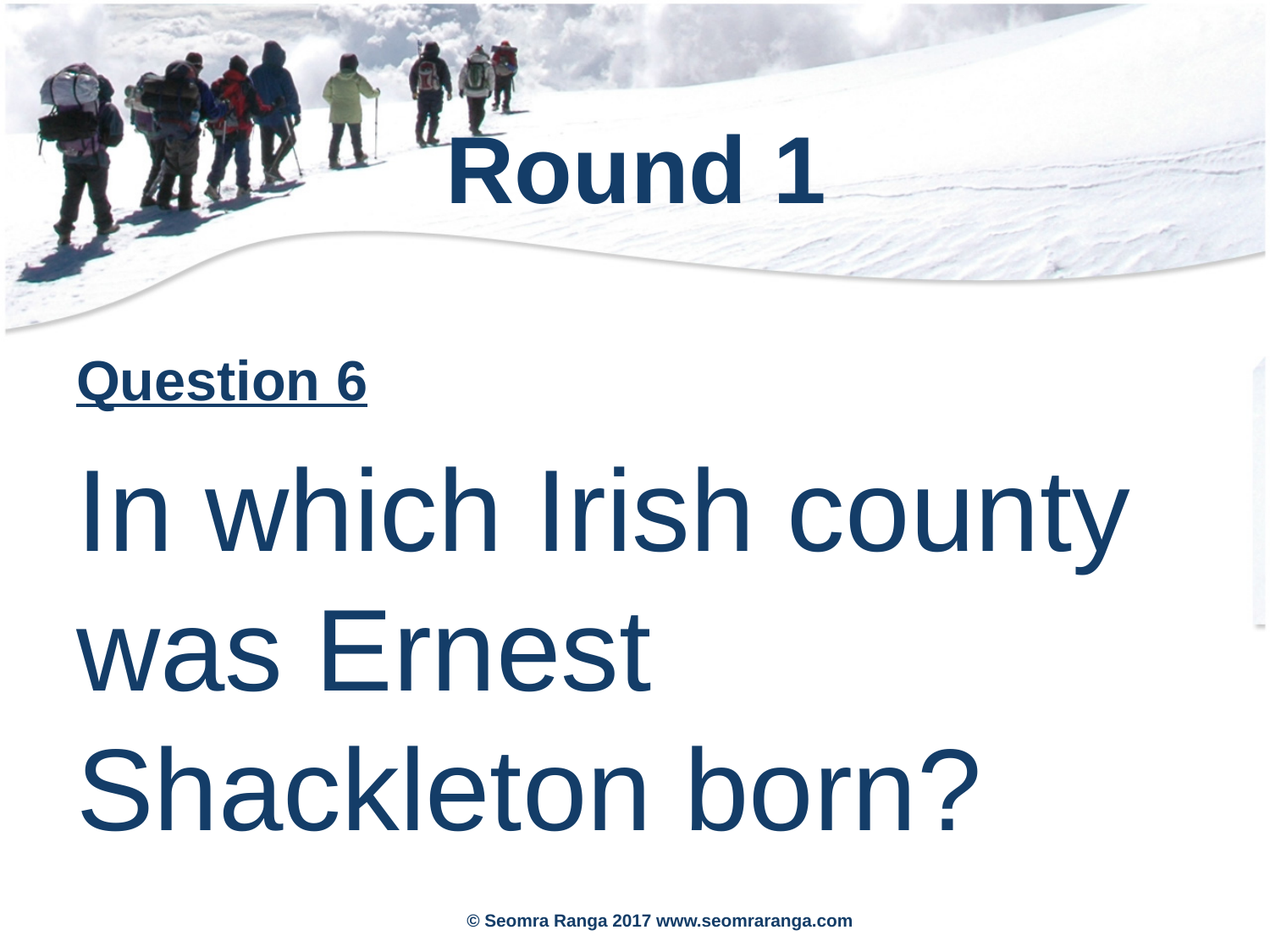

# Round 1
Question 6
In which Irish county was Ernest Shackleton born?
© Seomra Ranga 2017 www.seomraranga.com